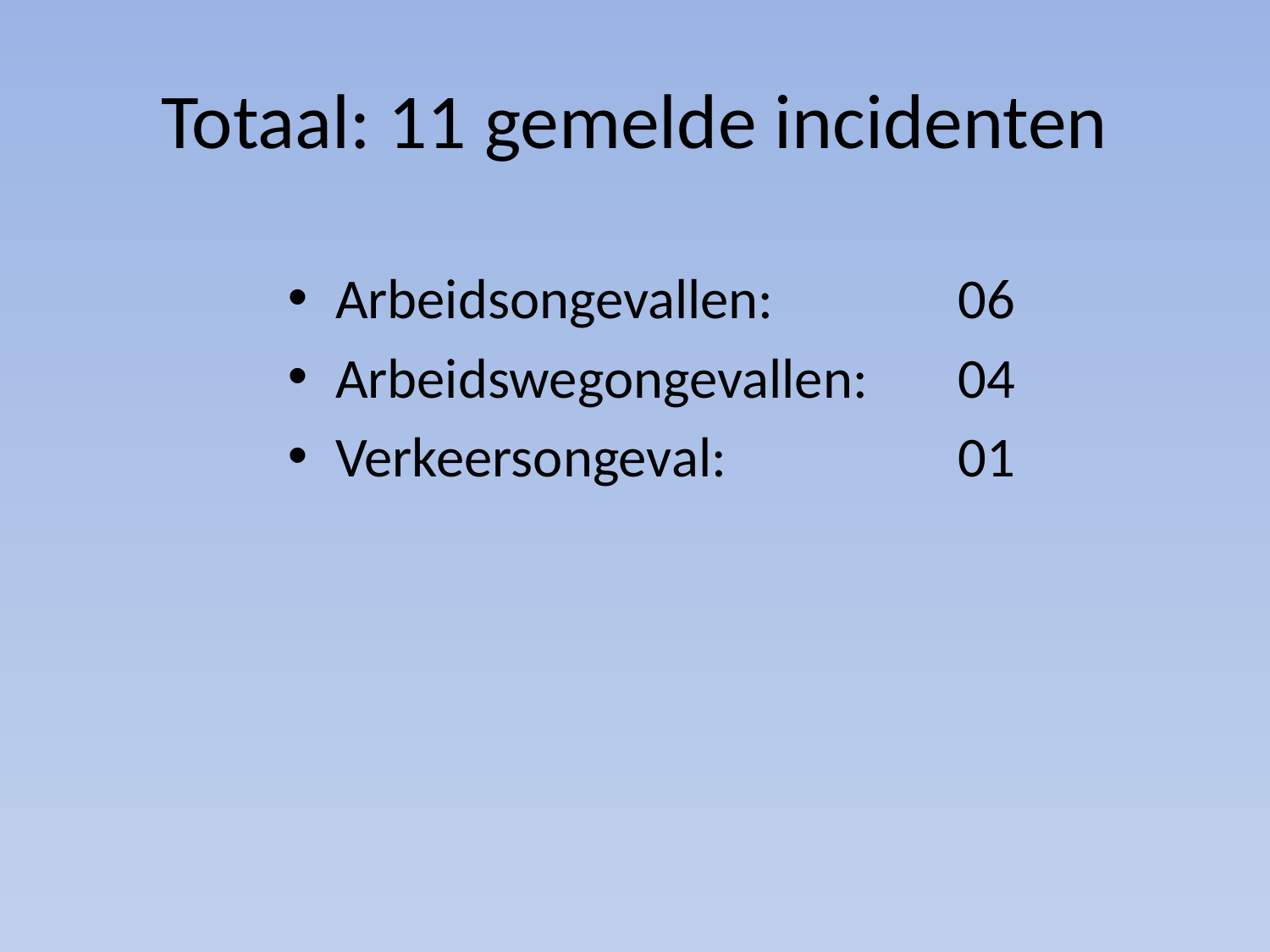

# Totaal: 11 gemelde incidenten
Arbeidsongevallen:	06
Arbeidswegongevallen:	04
Verkeersongeval:	01